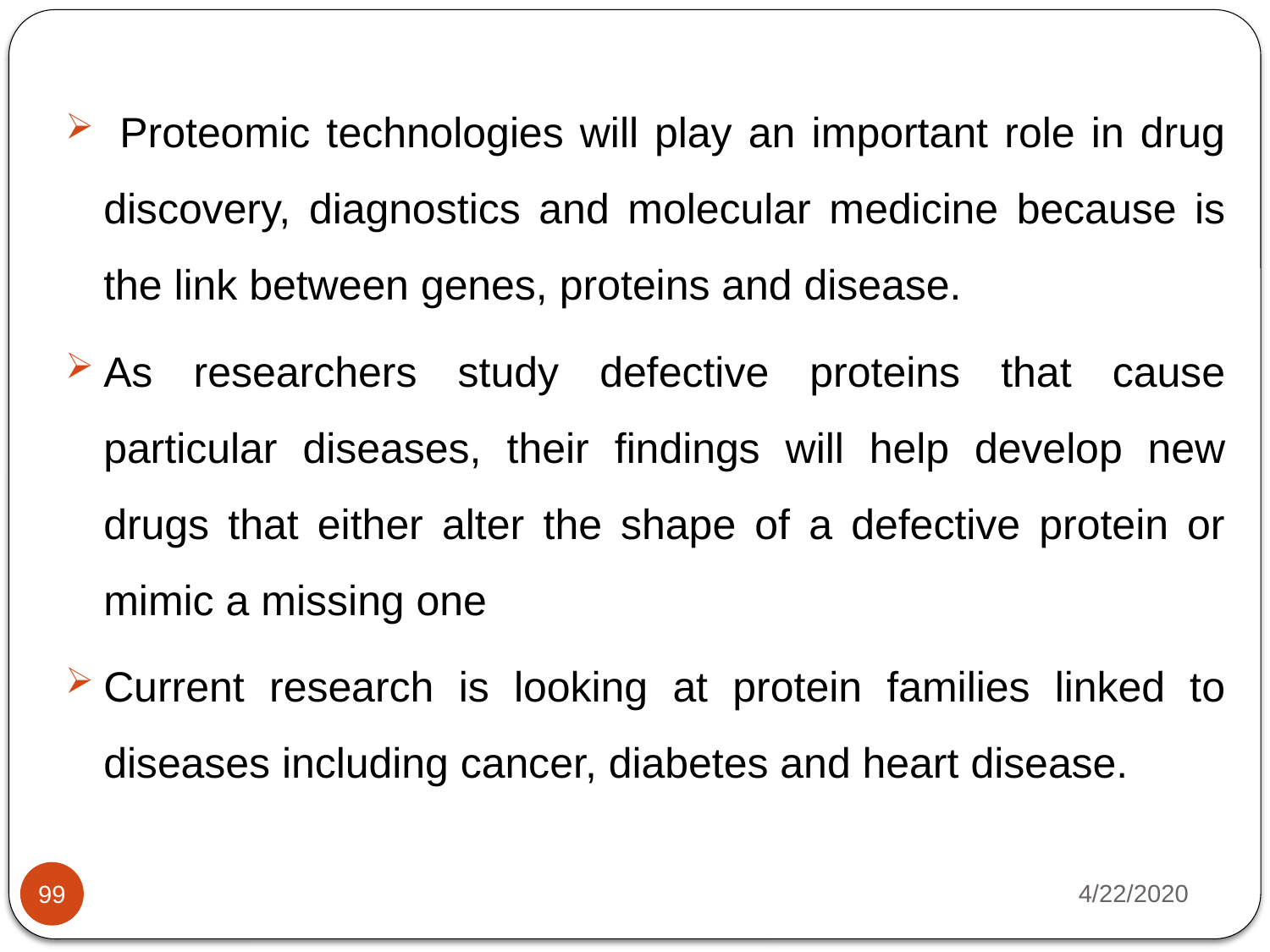

Proteomic technologies will play an important role in drug discovery, diagnostics and molecular medicine because is the link between genes, proteins and disease.
As researchers study defective proteins that cause particular diseases, their findings will help develop new drugs that either alter the shape of a defective protein or mimic a missing one
Current research is looking at protein families linked to diseases including cancer, diabetes and heart disease.
4/22/2020
99